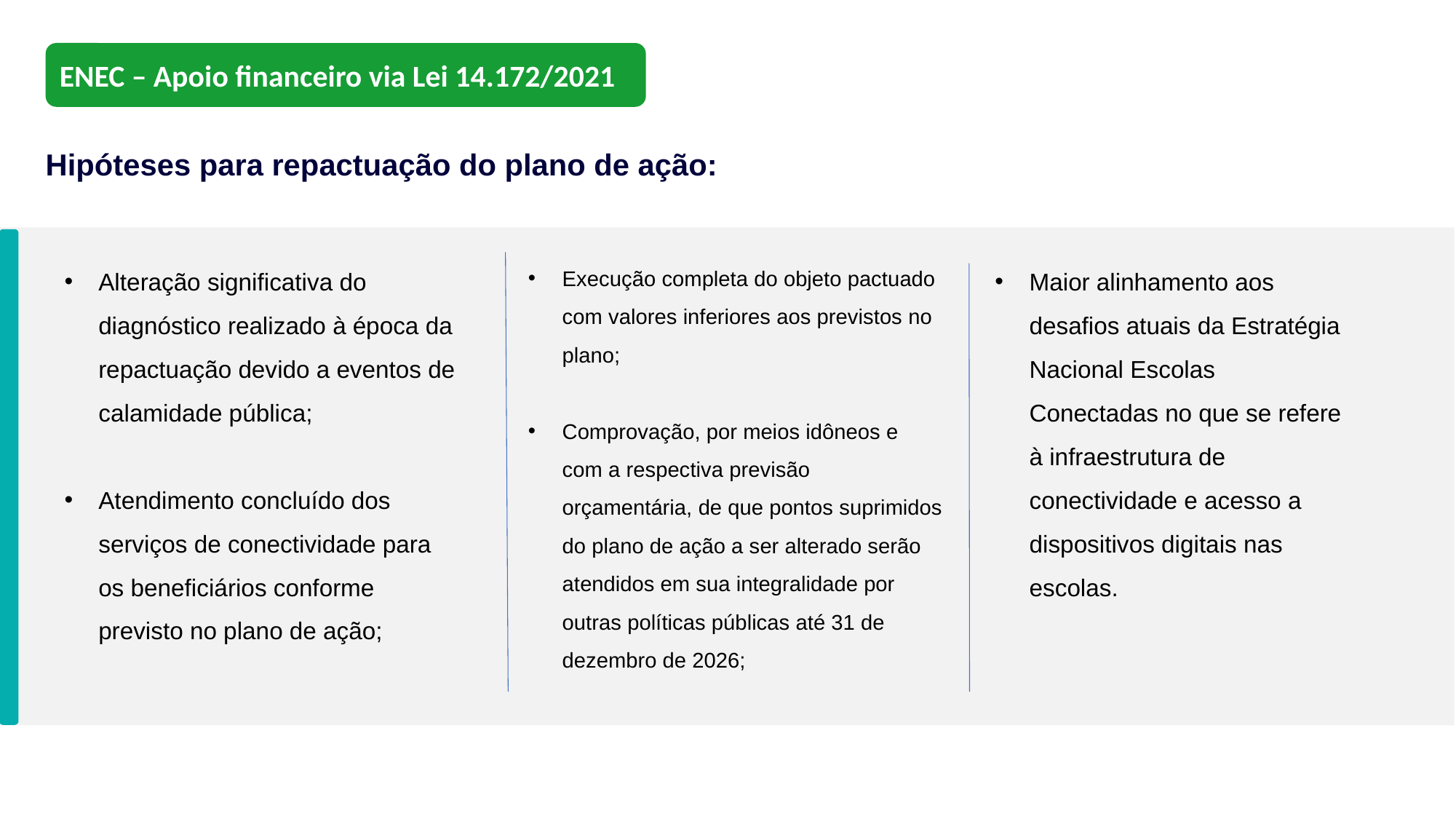

ENEC – Apoio financeiro via Lei 14.172/2021
Hipóteses para repactuação do plano de ação:

Alteração significativa do diagnóstico realizado à época da repactuação devido a eventos de calamidade pública;

Atendimento concluído dos serviços de conectividade para os beneficiários conforme previsto no plano de ação;
Maior alinhamento aos desafios atuais da Estratégia Nacional Escolas Conectadas no que se refere à infraestrutura de conectividade e acesso a dispositivos digitais nas escolas.
Execução completa do objeto pactuado com valores inferiores aos previstos no plano;

Comprovação, por meios idôneos e com a respectiva previsão orçamentária, de que pontos suprimidos do plano de ação a ser alterado serão atendidos em sua integralidade por outras políticas públicas até 31 de dezembro de 2026;